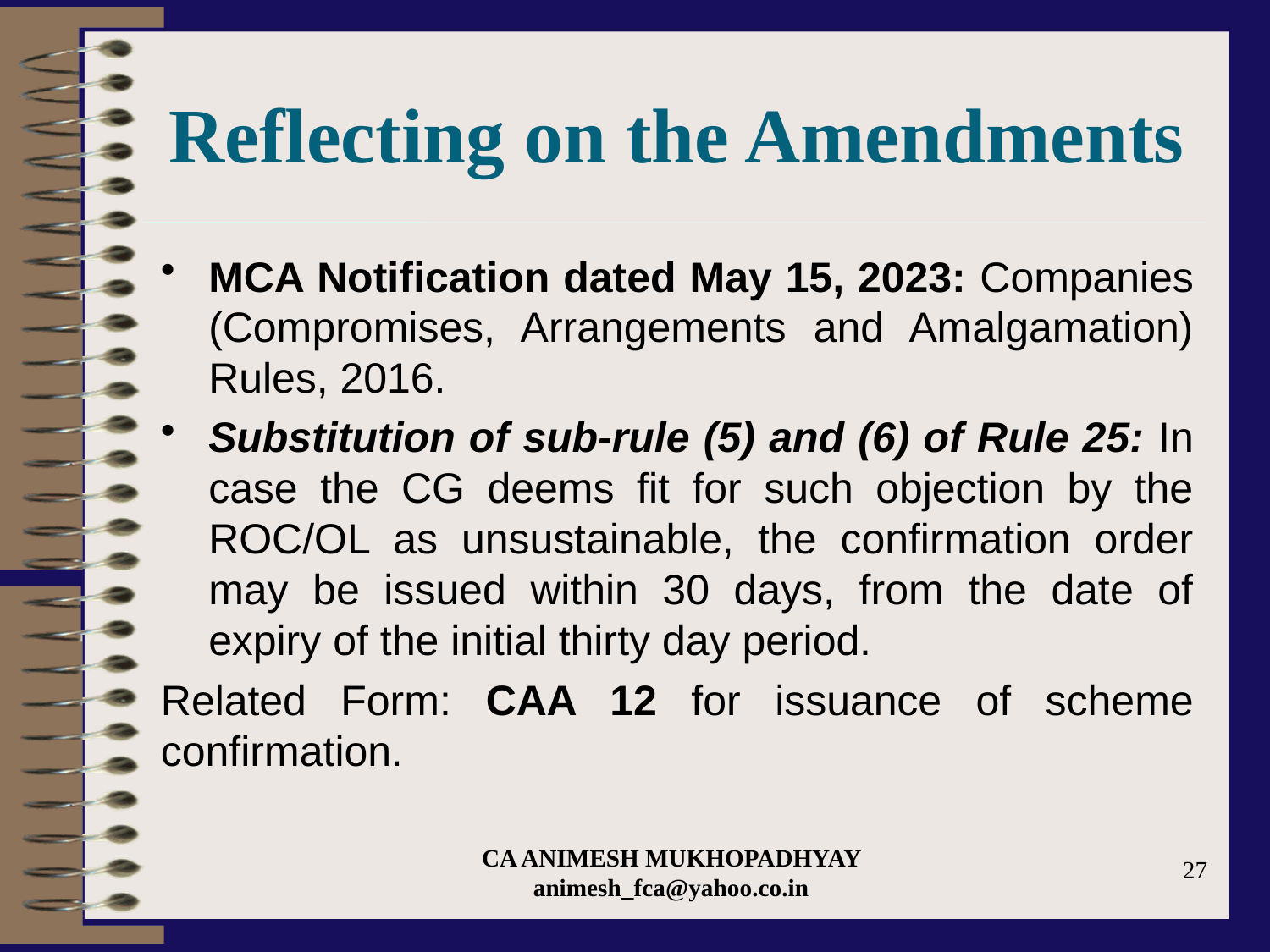

# Reflecting on the Amendments
MCA Notification dated May 15, 2023: Companies (Compromises, Arrangements and Amalgamation) Rules, 2016.
Substitution of sub-rule (5) and (6) of Rule 25: In case the CG deems fit for such objection by the ROC/OL as unsustainable, the confirmation order may be issued within 30 days, from the date of expiry of the initial thirty day period.
Related Form: CAA 12 for issuance of scheme confirmation.
CA ANIMESH MUKHOPADHYAY   animesh_fca@yahoo.co.in
27